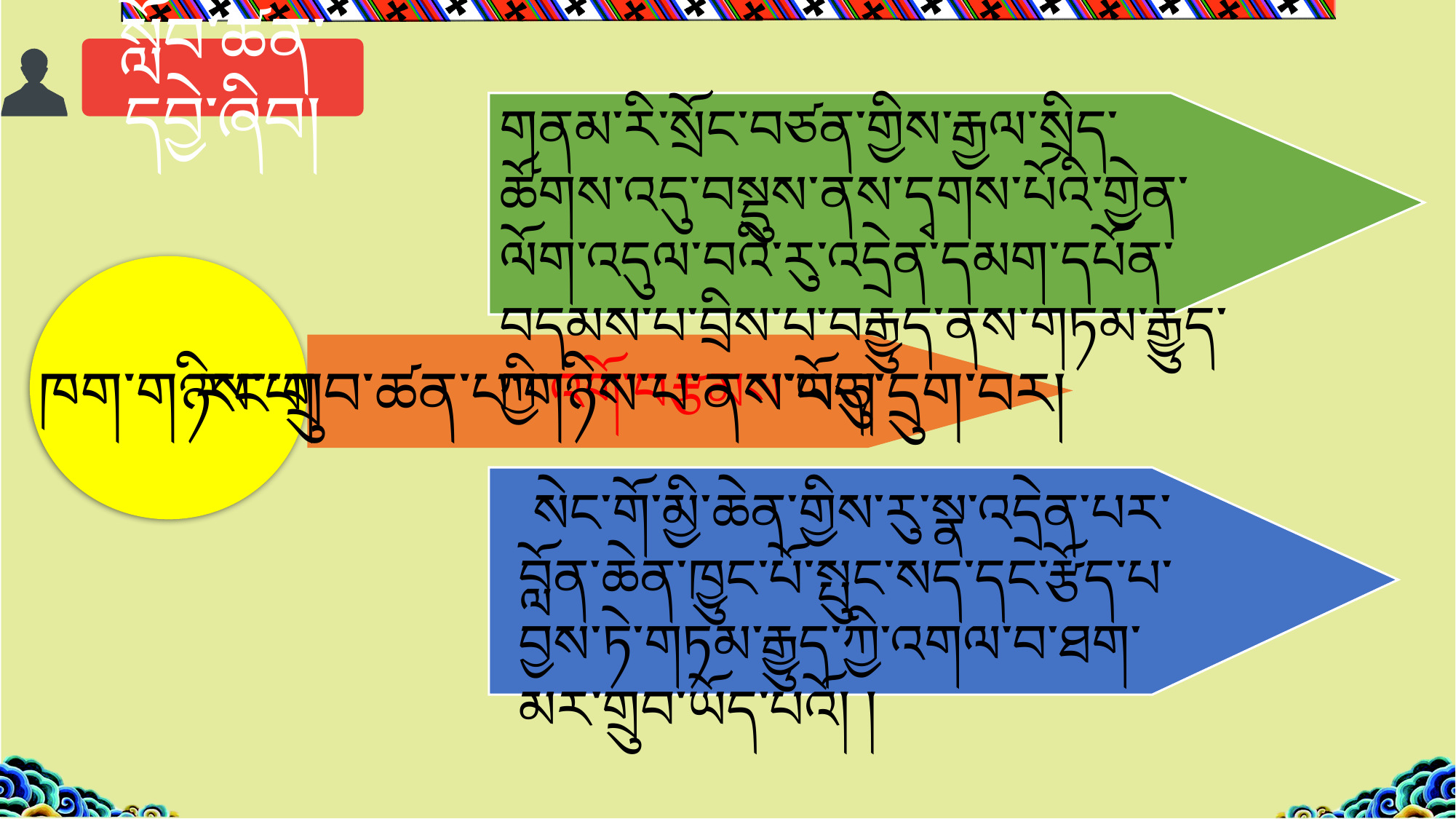

སློབ་ཚན་དབྱེ་ཞིབ།

གནམ་རི་སྲོང་བཙན་གྱིས་རྒྱལ་སྲིད་ཚོགས་འདུ་བསྡུས་ནས་དྭགས་པོའི་གྱེན་ལོག་འདུལ་བའི་རུ་འདྲེན་དམག་དཔོན་བདམས་པ་བྲིས་པ་བརྒྱུད་ནས་གཏམ་རྒྱུད་ཀྱི་འགོ་བརྩམས་ཡོད།

རང་གྲུབ་ཚན་པ་གཉིས་པ་ནས་བཅུ་དྲུག་བར།
ཁག་གཉིས་པ།
 སེང་གོ་མྱི་ཆེན་གྱིས་རུ་སྣ་འདྲེན་པར་བློན་ཆེན་ཁྱུང་པོ་སྤུང་སད་དང་རྩོད་པ་བྱས་ཏེ་གཏམ་རྒྱུད་ཀྱི་འགལ་བ་ཐག་མར་གྲུབ་ཡོད་པའོ། །